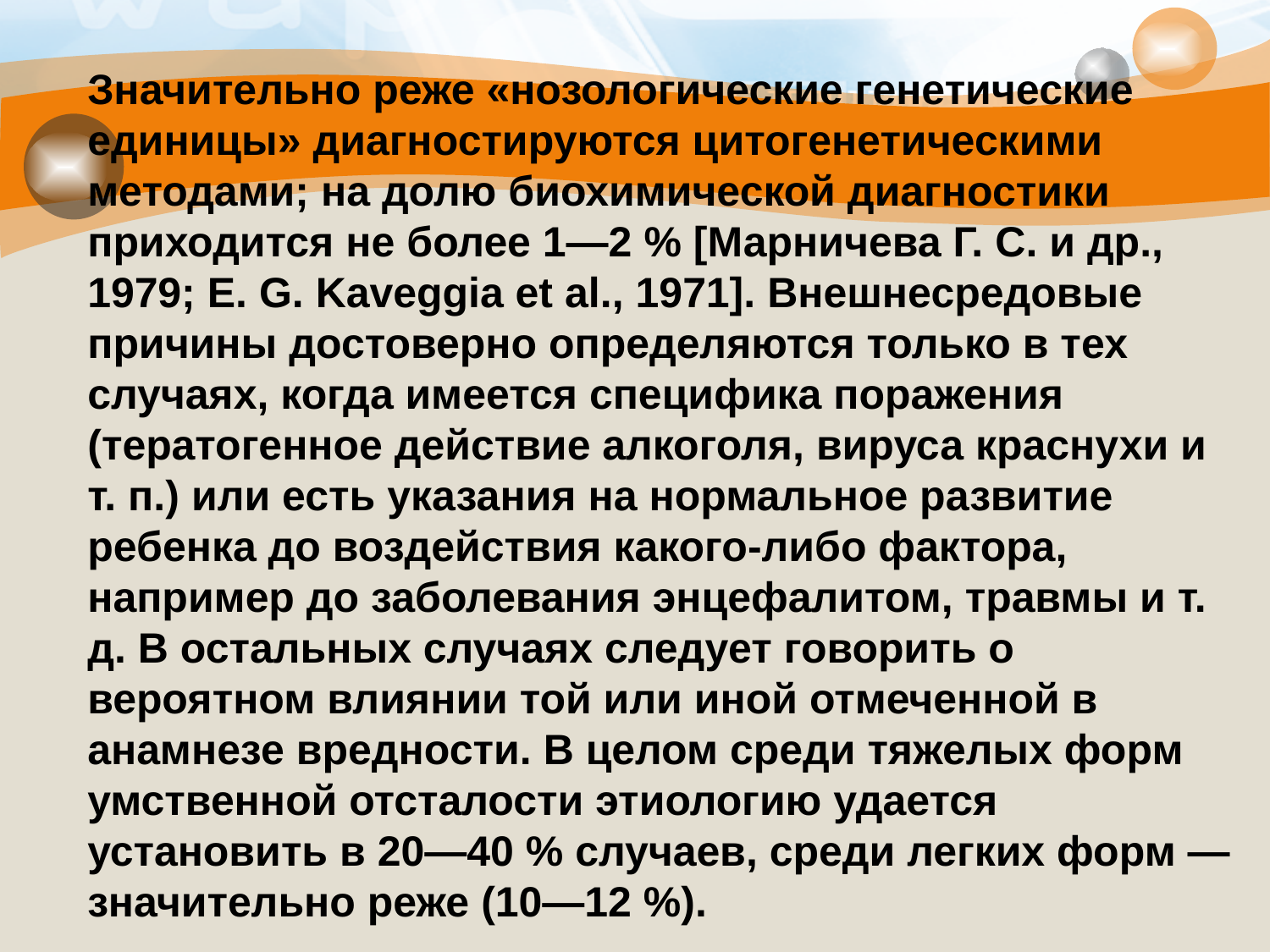

#
Значительно реже «нозологические генетические единицы» диагностируются цитогенетическими методами; на долю биохимической диагностики приходится не более 1—2 % [Марничева Г. С. и др., 1979; E. G. Kaveggia et al., 1971]. Внешнесредовые причины достоверно определяются только в тех случаях, когда имеется специфика поражения (тератогенное действие алкоголя, вируса краснухи и т. п.) или есть указания на нормальное развитие ребенка до воздействия какого-либо фактора, например до заболевания энцефалитом, травмы и т. д. В остальных случаях следует говорить о вероятном влиянии той или иной отмеченной в анамнезе вредности. В целом среди тяжелых форм умственной отсталости этиологию удается установить в 20—40 % случаев, среди легких форм — значительно реже (10—12 %).